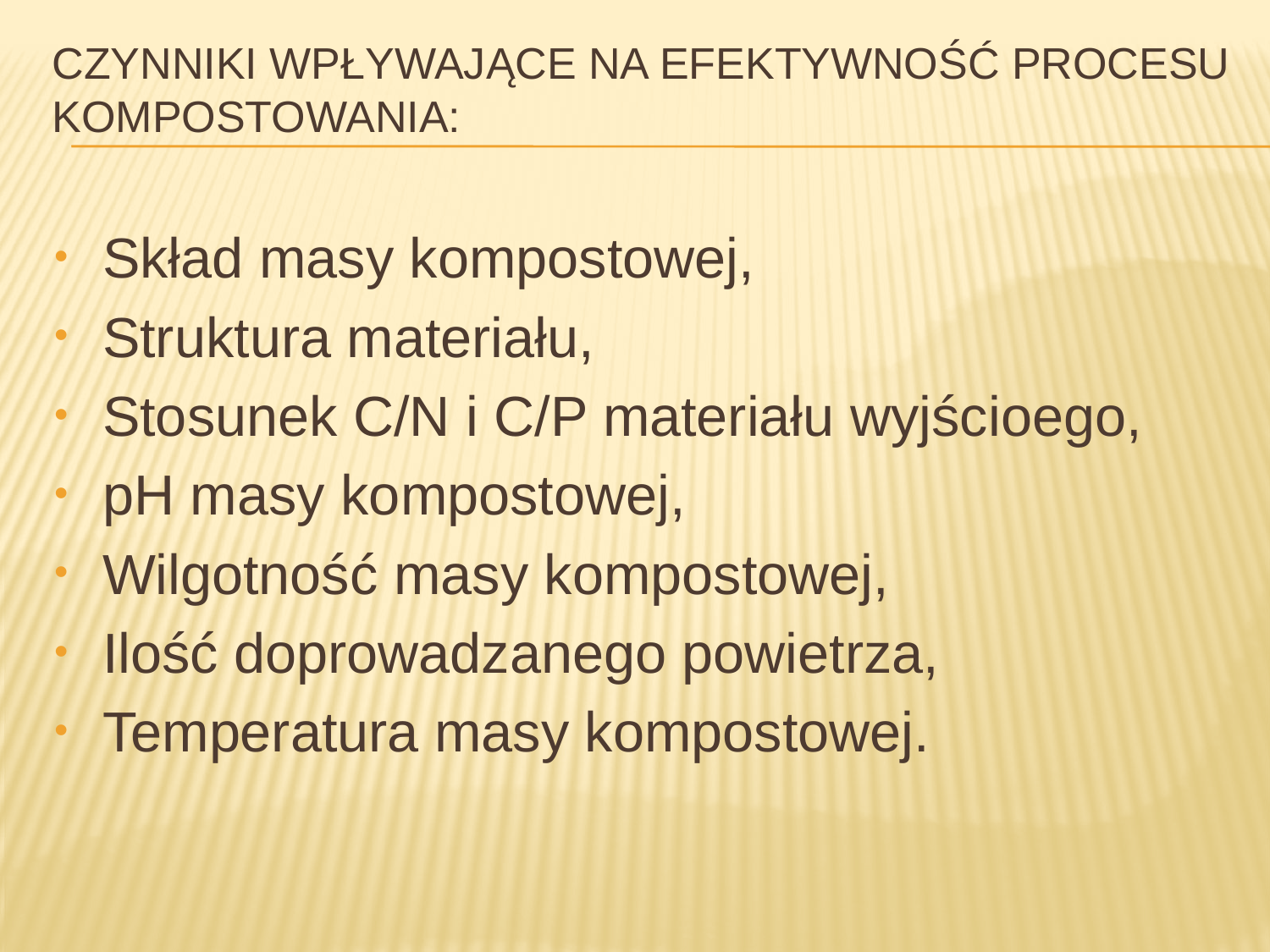

# Czynniki wpływające na efektywność procesu kompostowania:
Skład masy kompostowej,
Struktura materiału,
Stosunek C/N i C/P materiału wyjścioego,
pH masy kompostowej,
Wilgotność masy kompostowej,
Ilość doprowadzanego powietrza,
Temperatura masy kompostowej.